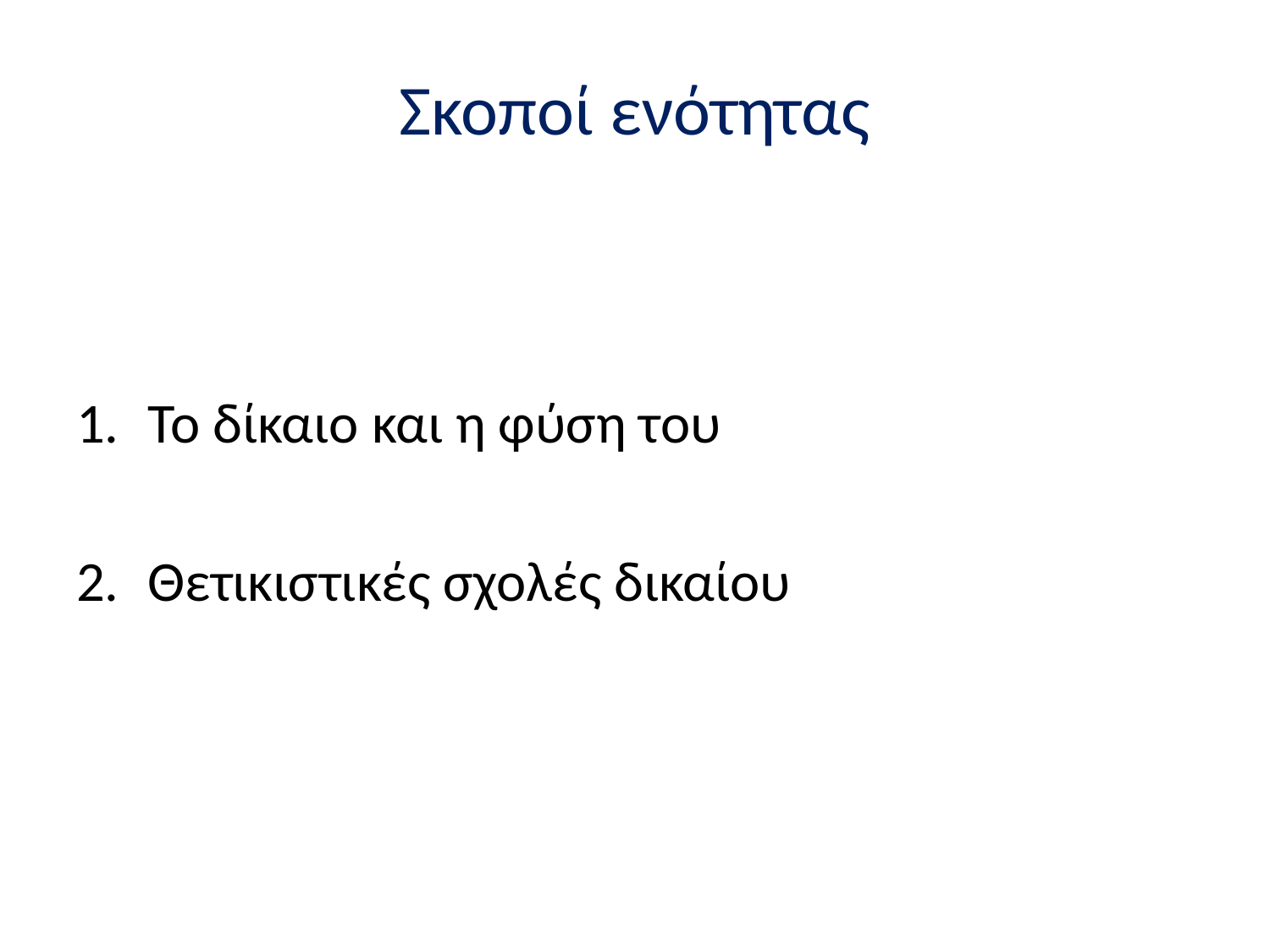

# Σκοποί ενότητας

Το δίκαιο και η φύση του

Θετικιστικές σχολές δικαίου